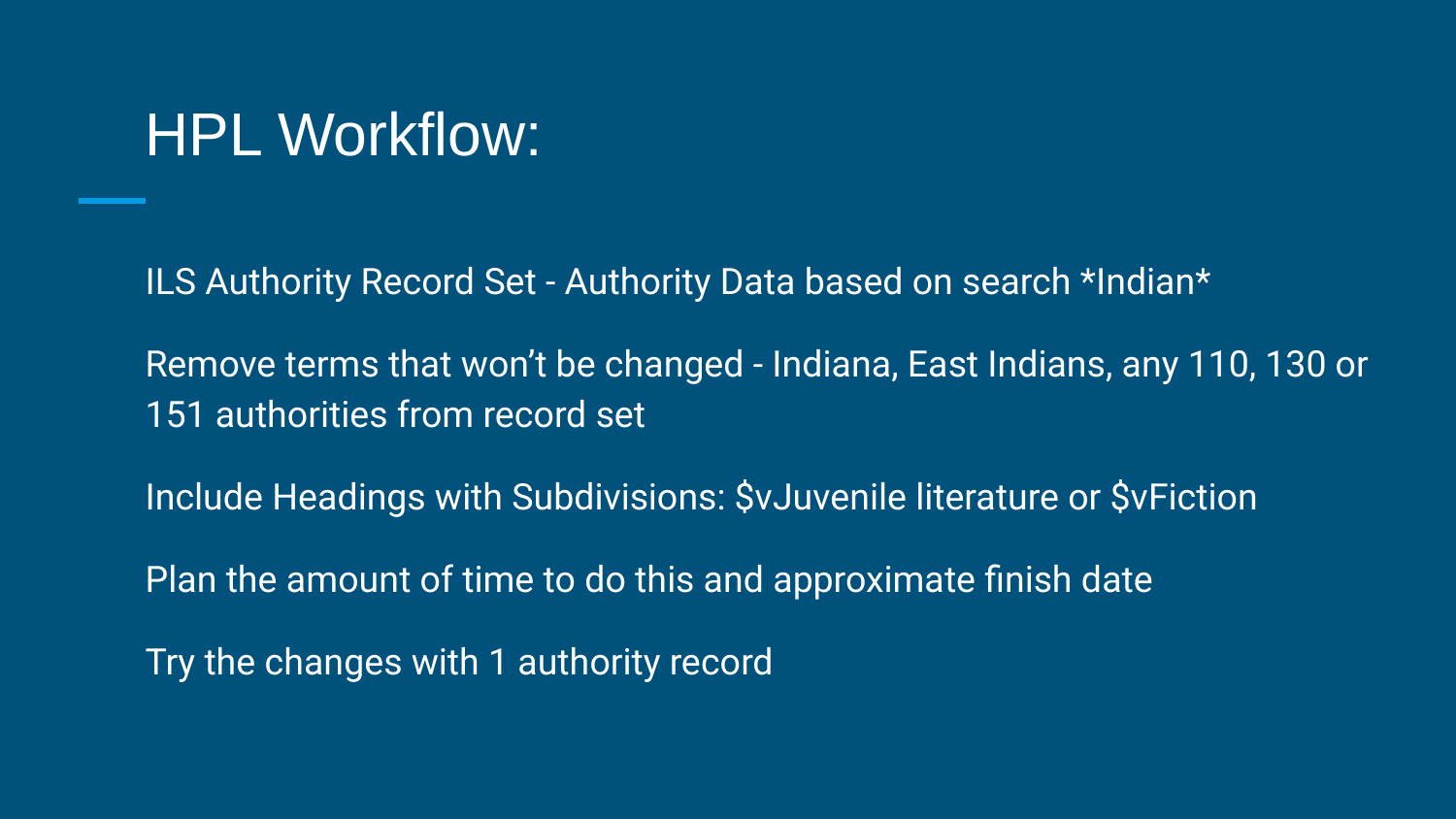

# HPL Workflow:
ILS Authority Record Set - Authority Data based on search *Indian*
Remove terms that won’t be changed - Indiana, East Indians, any 110, 130 or 151 authorities from record set
Include Headings with Subdivisions: $vJuvenile literature or $vFiction
Plan the amount of time to do this and approximate finish date
Try the changes with 1 authority record